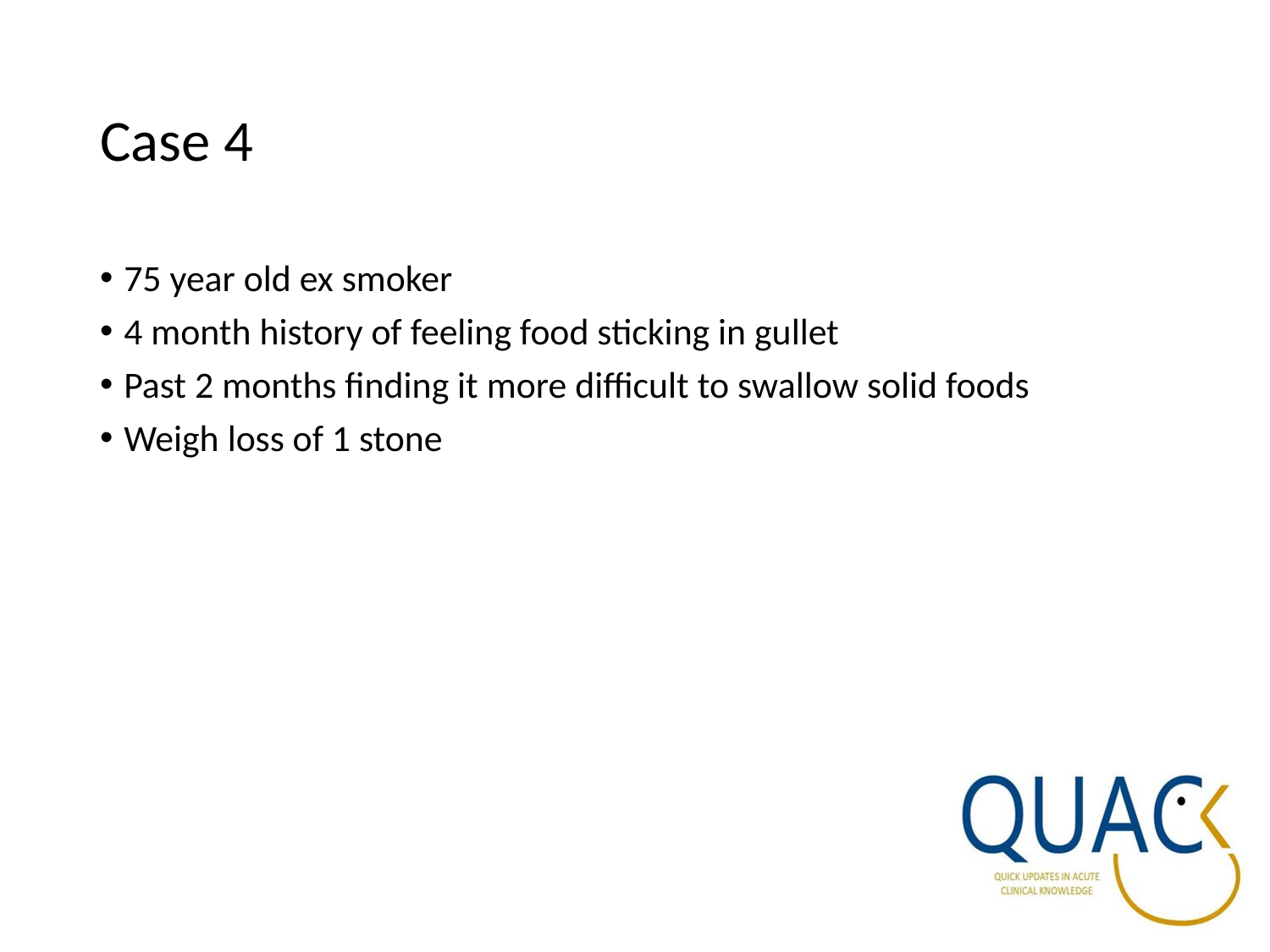

# Case 4
75 year old ex smoker
4 month history of feeling food sticking in gullet
Past 2 months finding it more difficult to swallow solid foods
Weigh loss of 1 stone